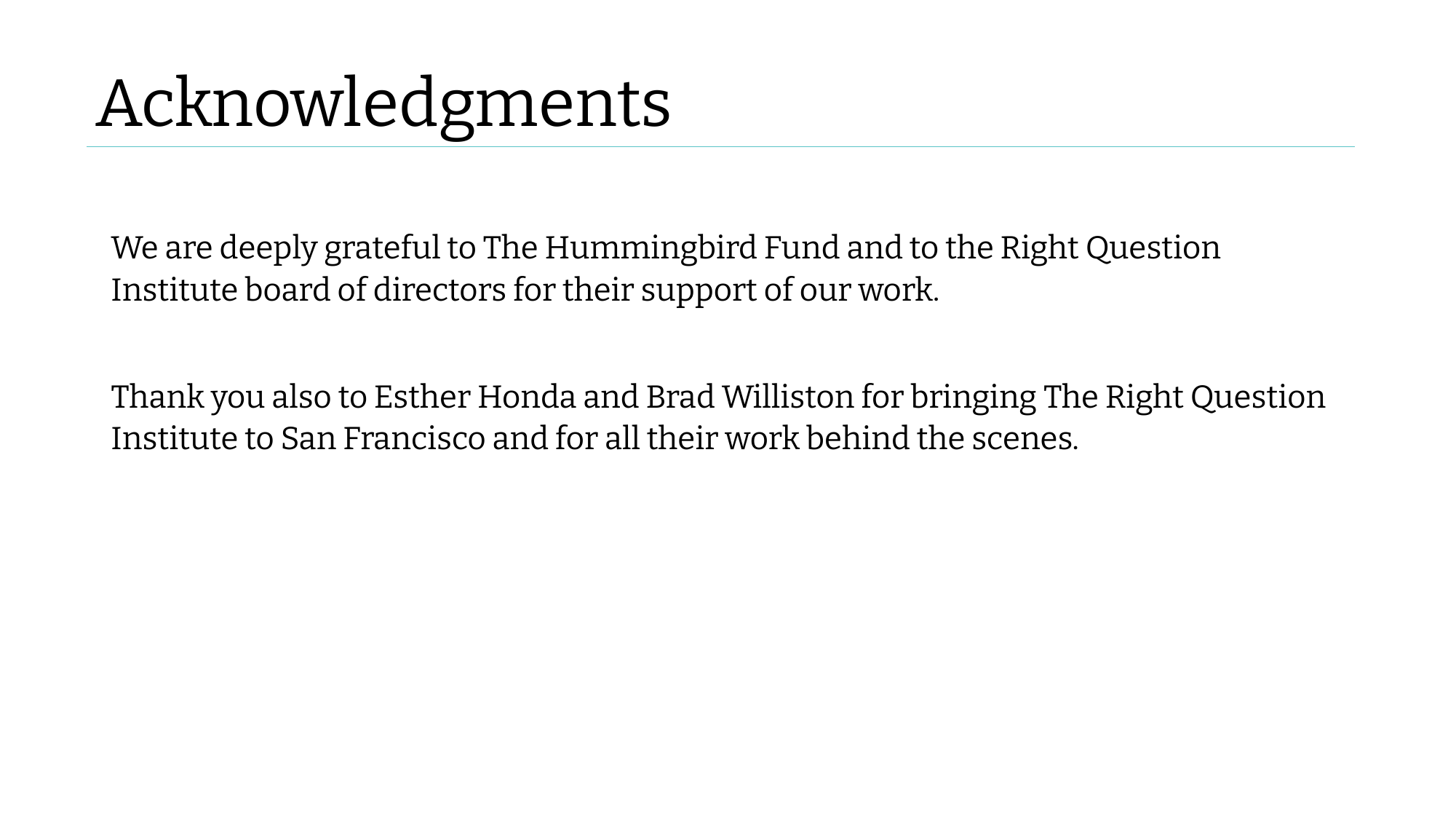

# Acknowledgments
We are deeply grateful to The Hummingbird Fund and to the Right Question Institute board of directors for their support of our work.

Thank you also to Esther Honda and Brad Williston for bringing The Right Question Institute to San Francisco and for all their work behind the scenes.